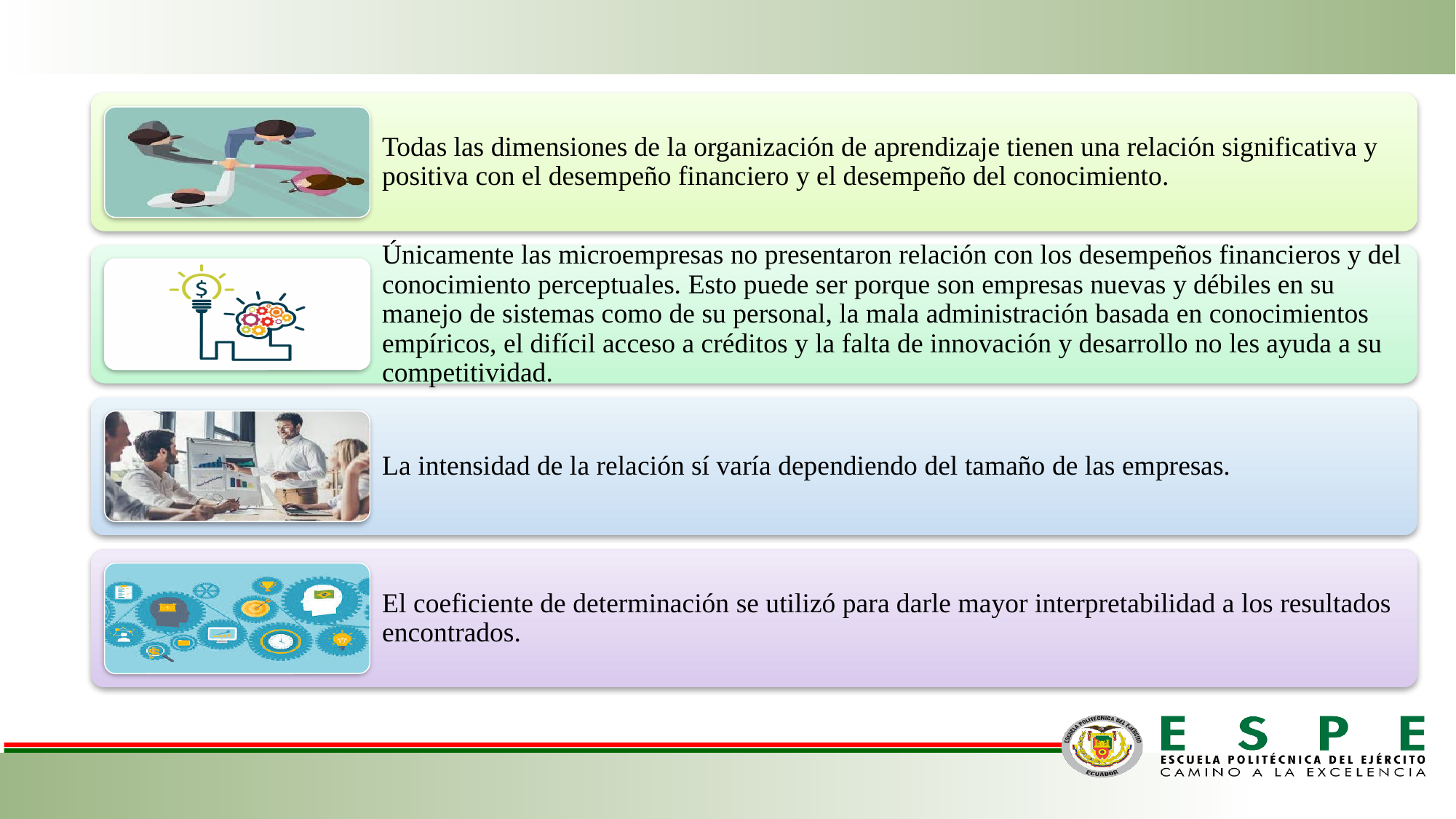

Todas las dimensiones de la organización de aprendizaje tienen una relación significativa y positiva con el desempeño financiero y el desempeño del conocimiento.
Únicamente las microempresas no presentaron relación con los desempeños financieros y del conocimiento perceptuales. Esto puede ser porque son empresas nuevas y débiles en su manejo de sistemas como de su personal, la mala administración basada en conocimientos empíricos, el difícil acceso a créditos y la falta de innovación y desarrollo no les ayuda a su competitividad.
La intensidad de la relación sí varía dependiendo del tamaño de las empresas.
El coeficiente de determinación se utilizó para darle mayor interpretabilidad a los resultados encontrados.